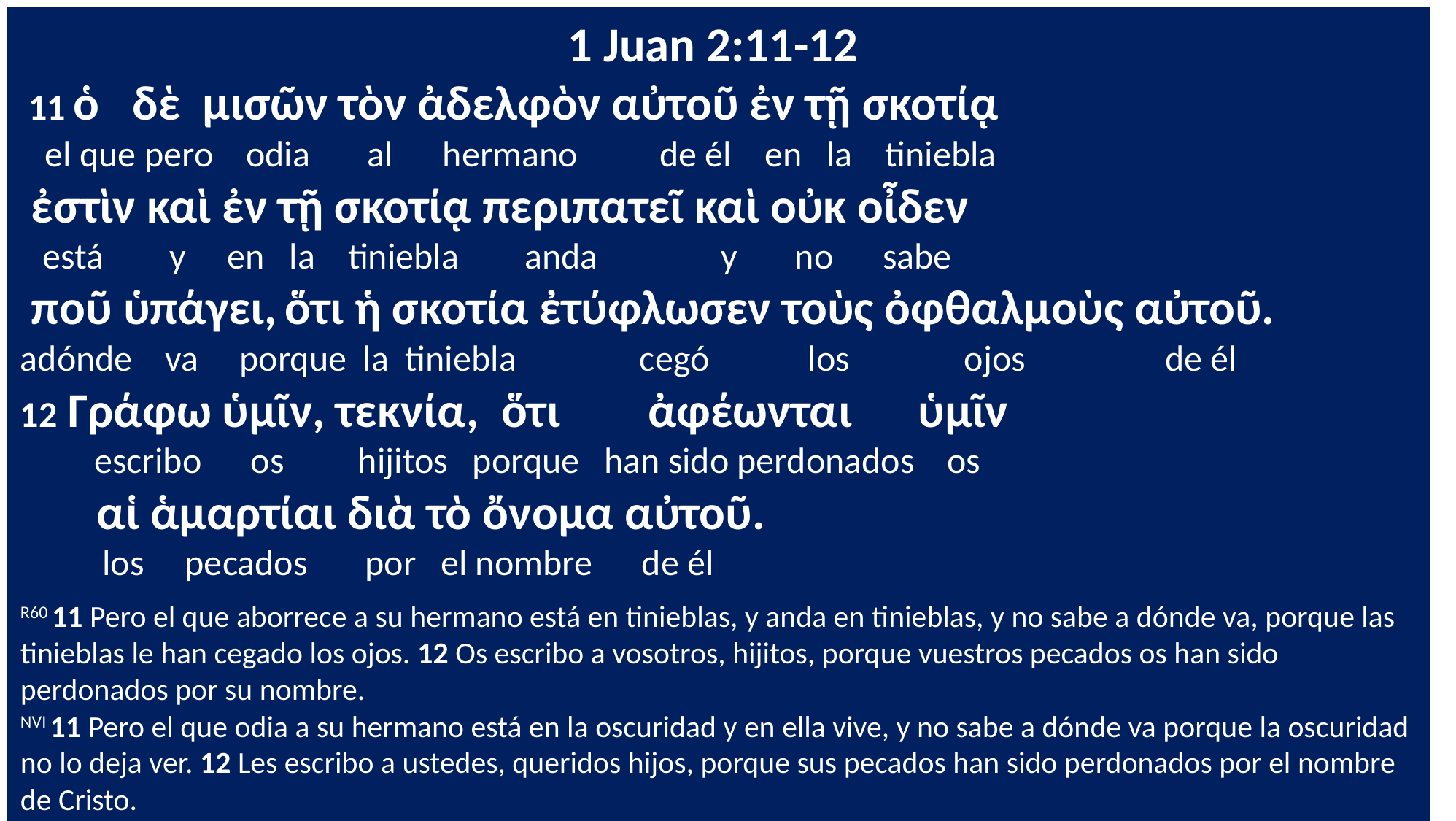

1 Juan 2:11-12
 11 ὁ   δὲ  μισῶν τὸν ἀδελφὸν αὐτοῦ ἐν τῇ σκοτίᾳ
   el que pero    odia       al      hermano          de él    en   la    tiniebla
 ἐστὶν καὶ ἐν τῇ σκοτίᾳ περιπατεῖ καὶ οὐκ οἶδεν
   está        y     en   la    tiniebla        anda               y       no      sabe
 ποῦ ὑπάγει, ὅτι ἡ σκοτία ἐτύφλωσεν τοὺς ὀφθαλμοὺς αὐτοῦ.
adónde    va     porque  la  tiniebla               cegó            los              ojos                 de él
12 Γράφω ὑμῖν, τεκνία,  ὅτι        ἀφέωνται      ὑμῖν
         escribo      os         hijitos   porque   han sido perdonados    os
       αἱ ἁμαρτίαι διὰ τὸ ὄνομα αὐτοῦ.
          los     pecados       por   el nombre      de él

R60 11 Pero el que aborrece a su hermano está en tinieblas, y anda en tinieblas, y no sabe a dónde va, porque las tinieblas le han cegado los ojos. 12 Os escribo a vosotros, hijitos, porque vuestros pecados os han sido perdonados por su nombre.
NVI 11 Pero el que odia a su hermano está en la oscuridad y en ella vive, y no sabe a dónde va porque la oscuridad no lo deja ver. 12 Les escribo a ustedes, queridos hijos, porque sus pecados han sido perdonados por el nombre de Cristo.